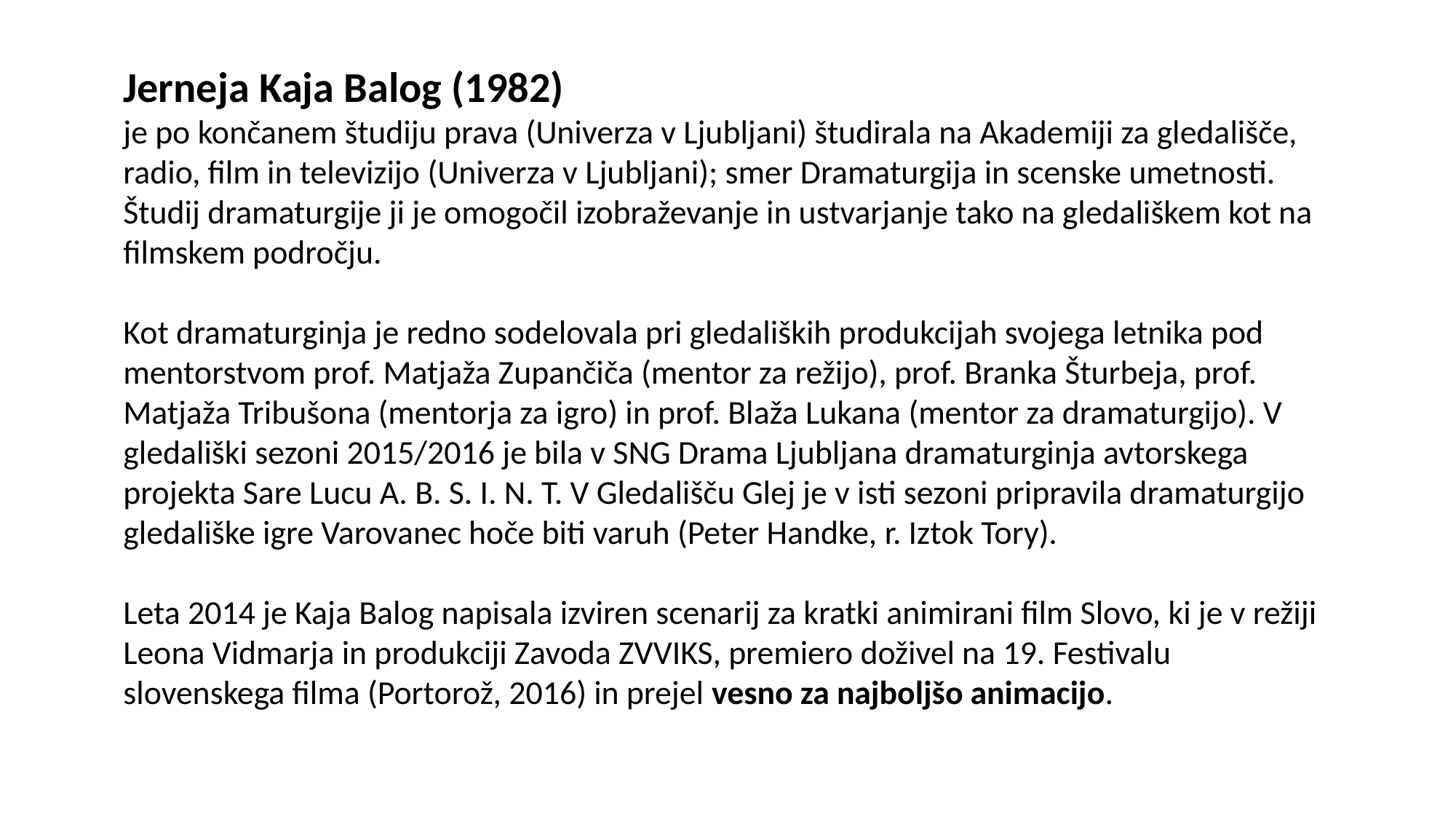

Jerneja Kaja Balog (1982)
je po končanem študiju prava (Univerza v Ljubljani) študirala na Akademiji za gledališče, radio, film in televizijo (Univerza v Ljubljani); smer Dramaturgija in scenske umetnosti. Študij dramaturgije ji je omogočil izobraževanje in ustvarjanje tako na gledališkem kot na filmskem področju.

Kot dramaturginja je redno sodelovala pri gledaliških produkcijah svojega letnika pod mentorstvom prof. Matjaža Zupančiča (mentor za režijo), prof. Branka Šturbeja, prof. Matjaža Tribušona (mentorja za igro) in prof. Blaža Lukana (mentor za dramaturgijo). V gledališki sezoni 2015/2016 je bila v SNG Drama Ljubljana dramaturginja avtorskega projekta Sare Lucu A. B. S. I. N. T. V Gledališču Glej je v isti sezoni pripravila dramaturgijo gledališke igre Varovanec hoče biti varuh (Peter Handke, r. Iztok Tory).

Leta 2014 je Kaja Balog napisala izviren scenarij za kratki animirani film Slovo, ki je v režiji Leona Vidmarja in produkciji Zavoda ZVVIKS, premiero doživel na 19. Festivalu slovenskega filma (Portorož, 2016) in prejel vesno za najboljšo animacijo.